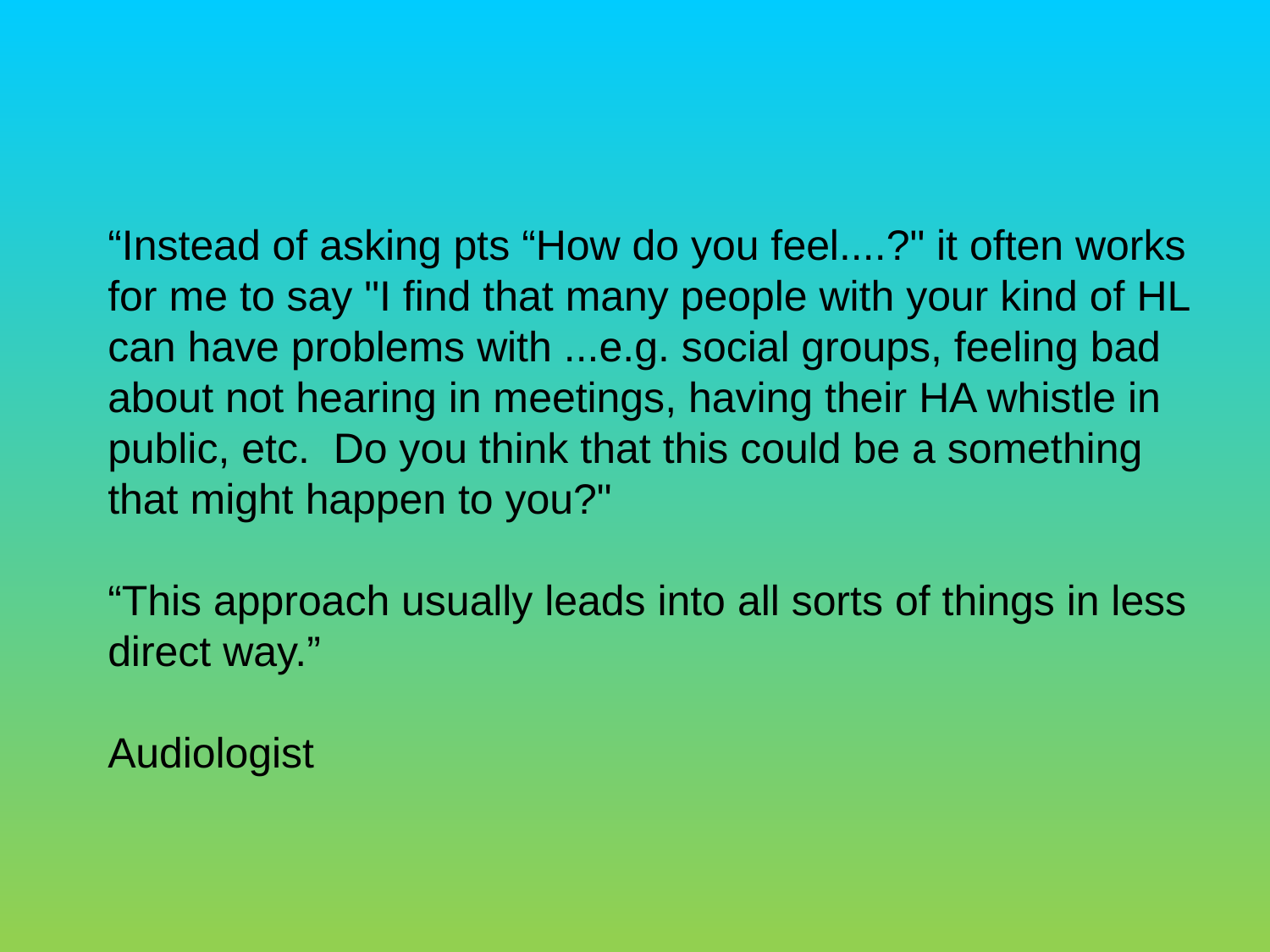

“Instead of asking pts “How do you feel....?" it often works for me to say "I find that many people with your kind of HL can have problems with ...e.g. social groups, feeling bad about not hearing in meetings, having their HA whistle in public, etc.  Do you think that this could be a something that might happen to you?"

“This approach usually leads into all sorts of things in less direct way.”

Audiologist